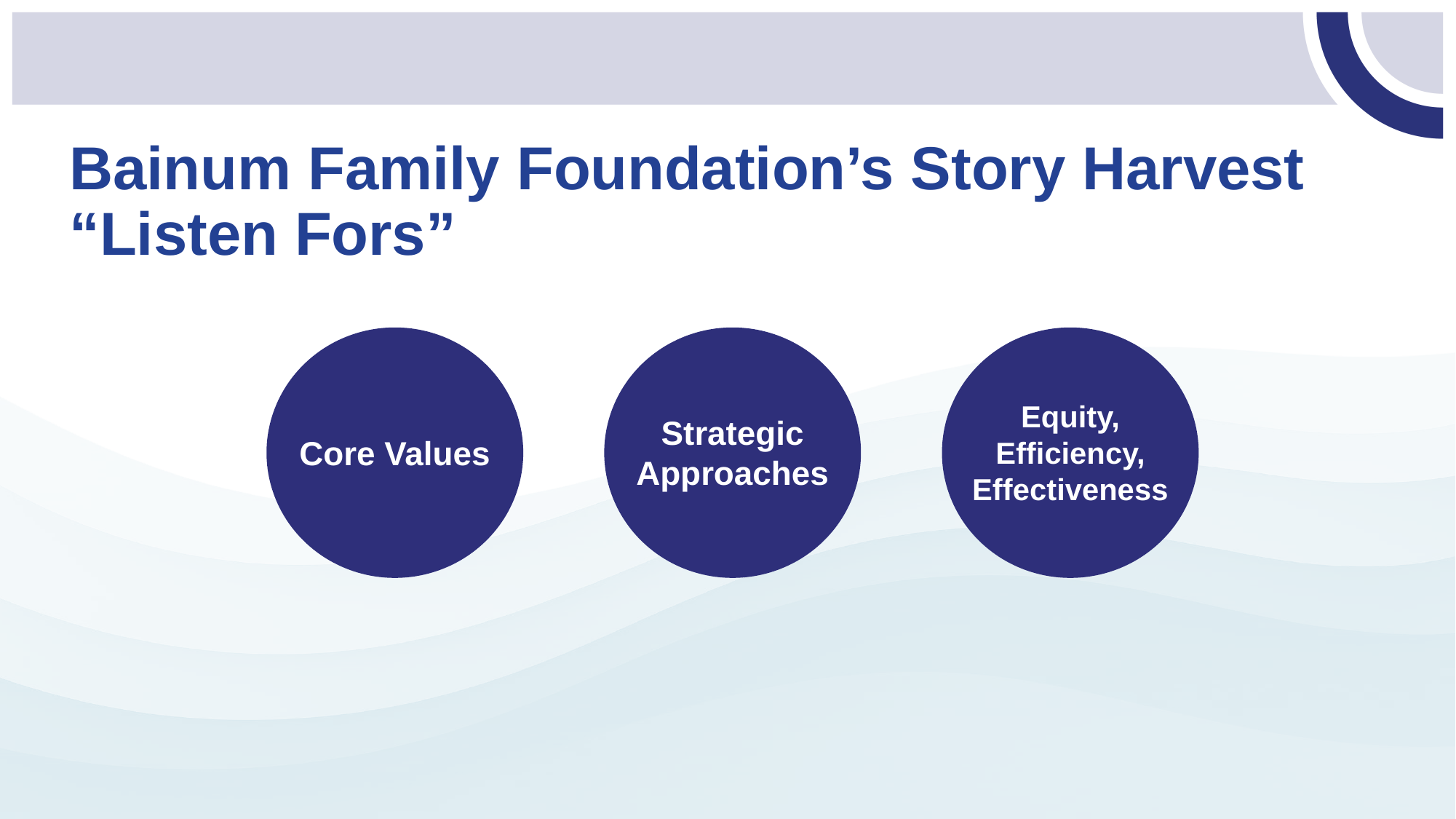

# Bainum Family Foundation’s Story Harvest “Listen Fors”

Equity, Efficiency, Effectiveness
Strategic Approaches
Core Values